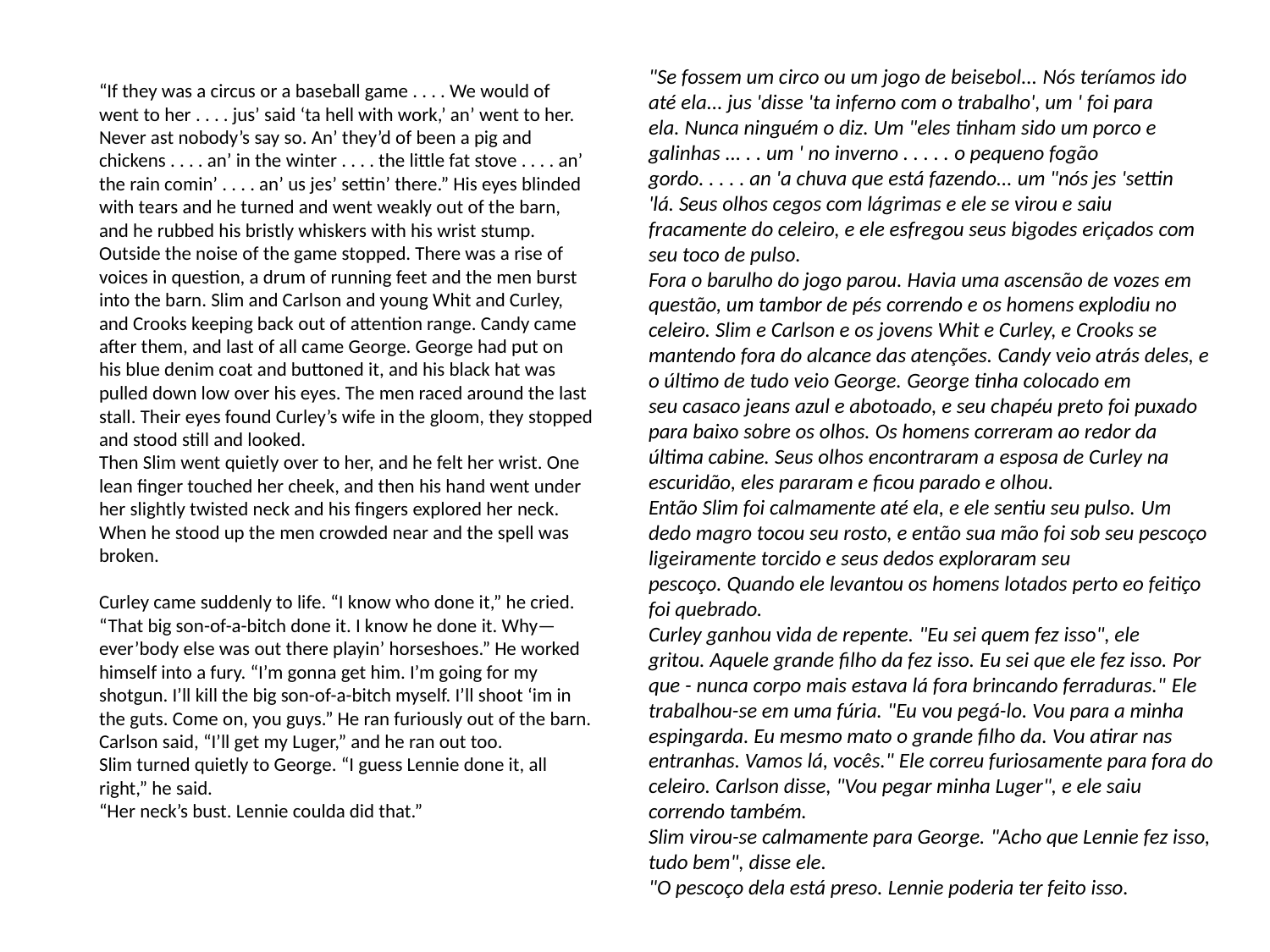

"Se fossem um circo ou um jogo de beisebol... Nós teríamos ido até ela... jus 'disse 'ta inferno com o trabalho', um ' foi para ela. Nunca ninguém o diz. Um "eles tinham sido um porco e galinhas ... . . um ' no inverno . . . . . o pequeno fogão gordo. . . . . an 'a chuva que está fazendo... um "nós jes 'settin 'lá. Seus olhos cegos com lágrimas e ele se virou e saiu fracamente do celeiro, e ele esfregou seus bigodes eriçados com seu toco de pulso.
Fora o barulho do jogo parou. Havia uma ascensão de vozes em questão, um tambor de pés correndo e os homens explodiu no celeiro. Slim e Carlson e os jovens Whit e Curley, e Crooks se mantendo fora do alcance das atenções. Candy veio atrás deles, e o último de tudo veio George. George tinha colocado em
seu casaco jeans azul e abotoado, e seu chapéu preto foi puxado para baixo sobre os olhos. Os homens correram ao redor da última cabine. Seus olhos encontraram a esposa de Curley na escuridão, eles pararam e ficou parado e olhou.
Então Slim foi calmamente até ela, e ele sentiu seu pulso. Um dedo magro tocou seu rosto, e então sua mão foi sob seu pescoço ligeiramente torcido e seus dedos exploraram seu pescoço. Quando ele levantou os homens lotados perto eo feitiço foi quebrado.
Curley ganhou vida de repente. "Eu sei quem fez isso", ele gritou. Aquele grande filho da fez isso. Eu sei que ele fez isso. Por que - nunca corpo mais estava lá fora brincando ferraduras." Ele trabalhou-se em uma fúria. "Eu vou pegá-lo. Vou para a minha espingarda. Eu mesmo mato o grande filho da. Vou atirar nas entranhas. Vamos lá, vocês." Ele correu furiosamente para fora do celeiro. Carlson disse, "Vou pegar minha Luger", e ele saiu correndo também.
Slim virou-se calmamente para George. "Acho que Lennie fez isso, tudo bem", disse ele.
"O pescoço dela está preso. Lennie poderia ter feito isso.

“If they was a circus or a baseball game . . . . We would of went to her . . . . jus’ said ‘ta hell with work,’ an’ went to her. Never ast nobody’s say so. An’ they’d of been a pig and chickens . . . . an’ in the winter . . . . the little fat stove . . . . an’ the rain comin’ . . . . an’ us jes’ settin’ there.” His eyes blinded with tears and he turned and went weakly out of the barn, and he rubbed his bristly whiskers with his wrist stump.
Outside the noise of the game stopped. There was a rise of voices in question, a drum of running feet and the men burst into the barn. Slim and Carlson and young Whit and Curley, and Crooks keeping back out of attention range. Candy came after them, and last of all came George. George had put on
his blue denim coat and buttoned it, and his black hat was pulled down low over his eyes. The men raced around the last stall. Their eyes found Curley’s wife in the gloom, they stopped and stood still and looked.
Then Slim went quietly over to her, and he felt her wrist. One lean finger touched her cheek, and then his hand went under her slightly twisted neck and his fingers explored her neck. When he stood up the men crowded near and the spell was broken.

Curley came suddenly to life. “I know who done it,” he cried. “That big son-of-a-bitch done it. I know he done it. Why—ever’body else was out there playin’ horseshoes.” He worked himself into a fury. “I’m gonna get him. I’m going for my shotgun. I’ll kill the big son-of-a-bitch myself. I’ll shoot ‘im in the guts. Come on, you guys.” He ran furiously out of the barn. Carlson said, “I’ll get my Luger,” and he ran out too.
Slim turned quietly to George. “I guess Lennie done it, all right,” he said.
“Her neck’s bust. Lennie coulda did that.”